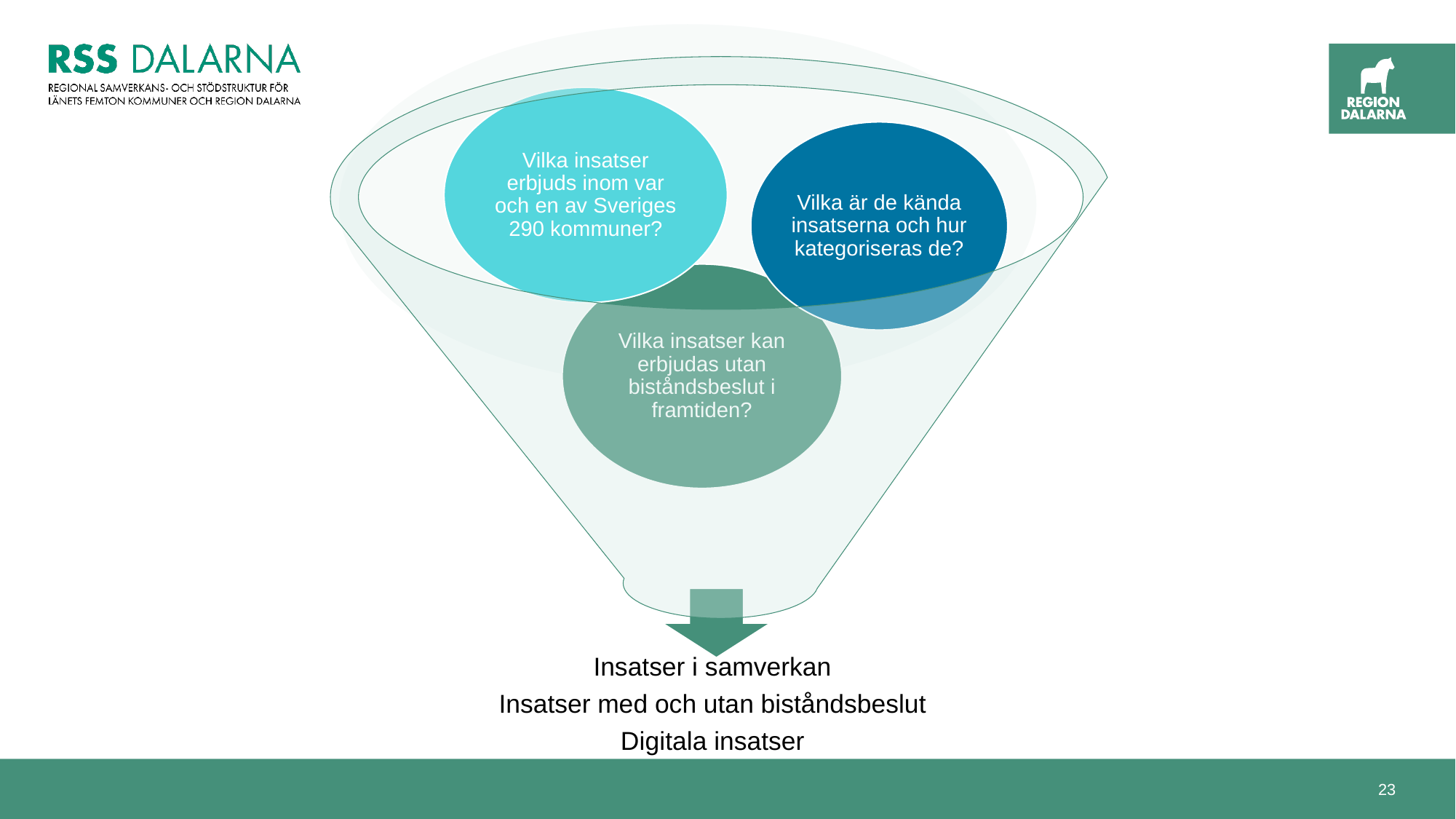

Insatser i samverkan
Insatser med och utan biståndsbeslut
Digitala insatser
Vilka insatser kan erbjudas utan biståndsbeslut i framtiden?
Vilka insatser erbjuds inom var och en av Sveriges 290 kommuner?
Vilka är de kända insatserna och hur kategoriseras de?
23